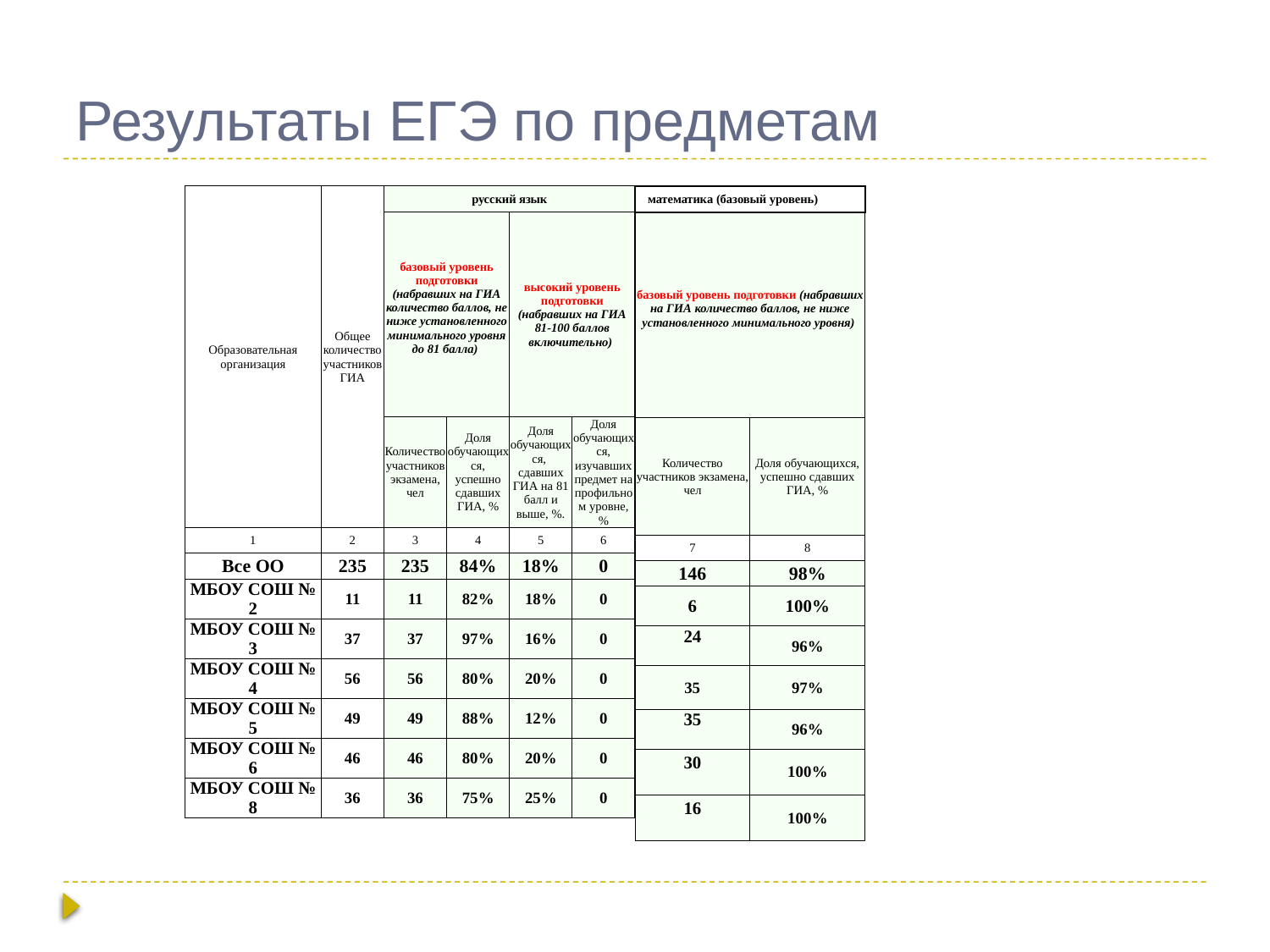

# Результаты ЕГЭ по предметам
| Образовательная организация | Общее количество участников ГИА | русский язык |  |  |  |
| --- | --- | --- | --- | --- | --- |
|  |  | базовый уровень подготовки (набравших на ГИА количество баллов, не ниже установленного минимального уровня до 81 балла) |  | высокий уровень подготовки (набравших на ГИА 81-100 баллов включительно) |  |
|  |  | Количество участников экзамена, чел | Доля обучающихся, успешно сдавших ГИА, % | Доля обучающихся, сдавших ГИА на 81 балл и выше, %. | Доля обучающихся, изучавших предмет на профильном уровне, % |
| 1 | 2 | 3 | 4 | 5 | 6 |
| Все ОО | 235 | 235 | 84% | 18% | 0 |
| МБОУ СОШ № 2 | 11 | 11 | 82% | 18% | 0 |
| МБОУ СОШ № 3 | 37 | 37 | 97% | 16% | 0 |
| МБОУ СОШ № 4 | 56 | 56 | 80% | 20% | 0 |
| МБОУ СОШ № 5 | 49 | 49 | 88% | 12% | 0 |
| МБОУ СОШ № 6 | 46 | 46 | 80% | 20% | 0 |
| МБОУ СОШ № 8 | 36 | 36 | 75% | 25% | 0 |
| математика (базовый уровень) |
| --- |
| базовый уровень подготовки (набравших на ГИА количество баллов, не ниже установленного минимального уровня) |  |
| --- | --- |
| Количество участников экзамена, чел | Доля обучающихся, успешно сдавших ГИА, % |
| 7 | 8 |
| 146 | 98% |
| 6 | 100% |
| 24 | 96% |
| 35 | 97% |
| 35 | 96% |
| 30 | 100% |
| 16 | 100% |